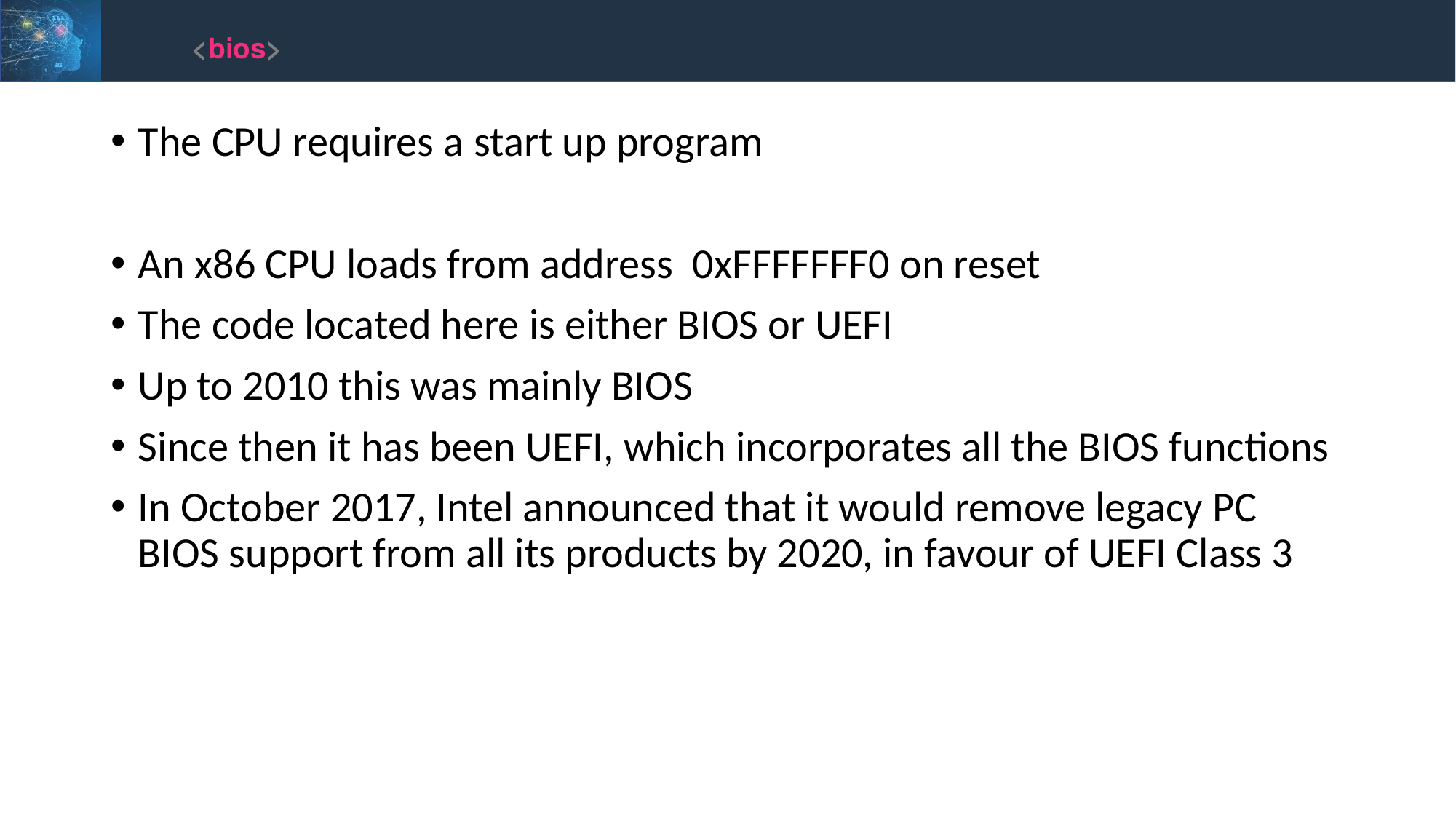

<bios>
The CPU requires a start up program

An x86 CPU loads from address  0xFFFFFFF0 on reset
The code located here is either BIOS or UEFI
Up to 2010 this was mainly BIOS
Since then it has been UEFI, which incorporates all the BIOS functions
In October 2017, Intel announced that it would remove legacy PC BIOS support from all its products by 2020, in favour of UEFI Class 3